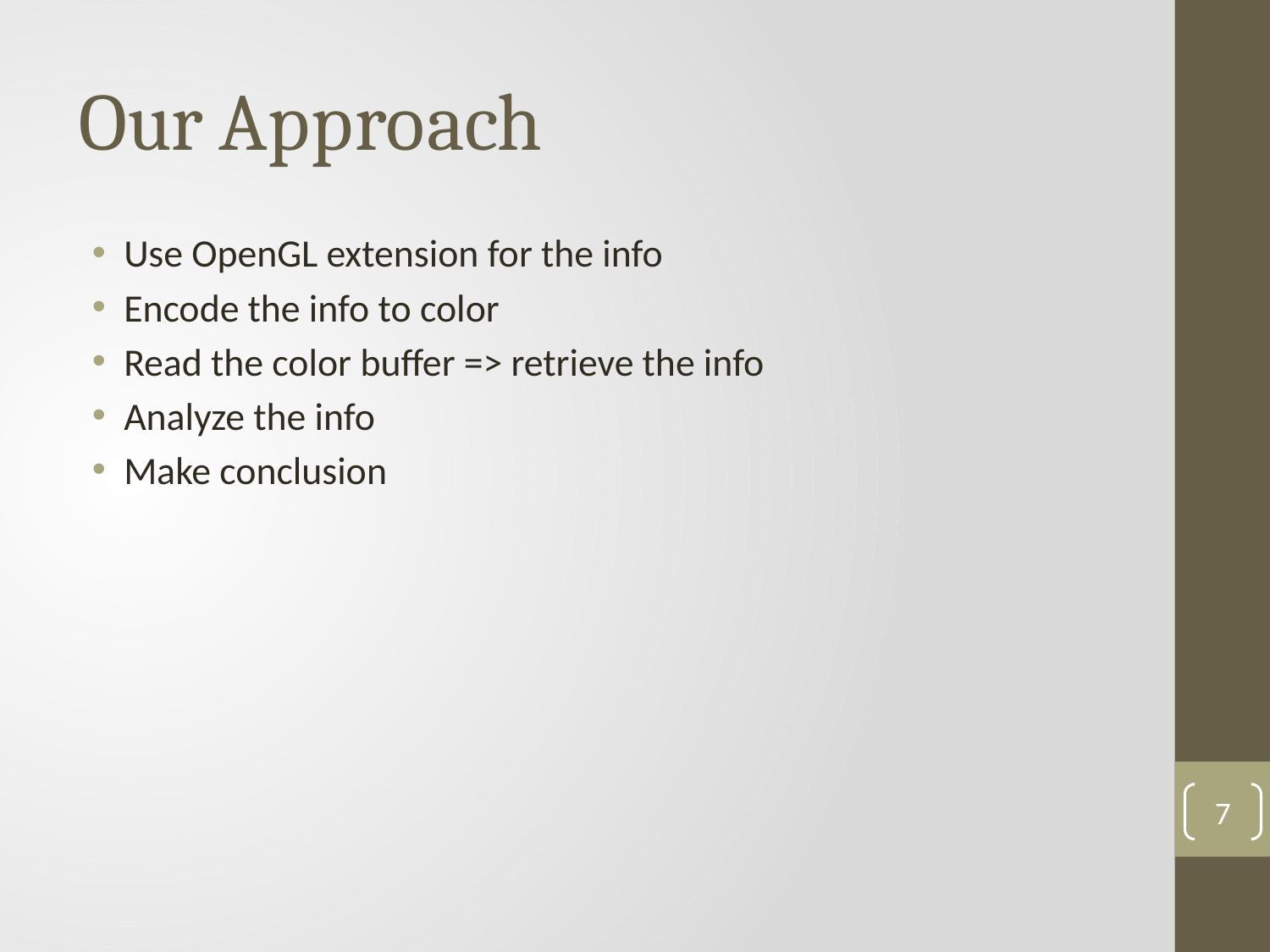

# Our Approach
Use OpenGL extension for the info
Encode the info to color
Read the color buffer => retrieve the info
Analyze the info
Make conclusion
7